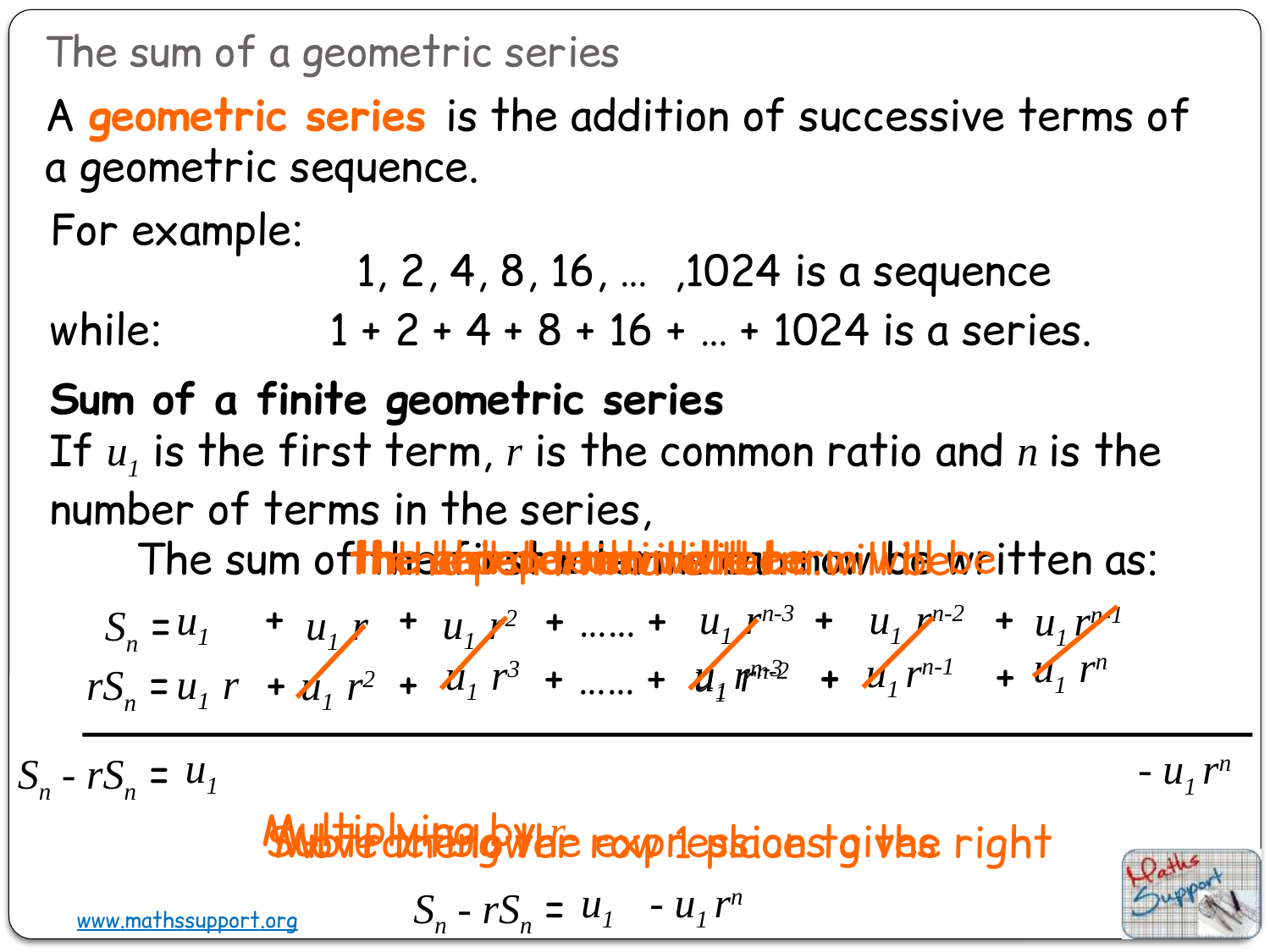

The sum of a geometric series
A geometric series is the addition of successive terms of a geometric sequence.
For example:
1, 2, 4, 8, 16, …  ,1024 is a sequence
1 + 2 + 4 + 8 + 16 + … + 1024 is a series.
while:
Sum of a finite geometric series
If u1 is the first term, r is the common ratio and n is the number of terms in the series,
the third term will be
the antepenultimate term will be
the last term will be
the second term will be:
The sum of the first n terms can now be written as:
the penultimate term will be
u1 rn-3
u1 rn-2
+
+
+
+
u1
u1 rn-1
+ …… +
u1 r2
u1 r
Sn =
u1  rn
u1 rn-1
u1 rn-3
u1 r3
+
u1 rn-2
+
+ …… +
+
u1 r
+
u1 r2
rSn =
+

u1
- u1 rn
Sn - rSn =
Multiplying by r
Move the lower row 1 place to the right
Subtracting the expressions gives

- u1 rn
u1
Sn - rSn =